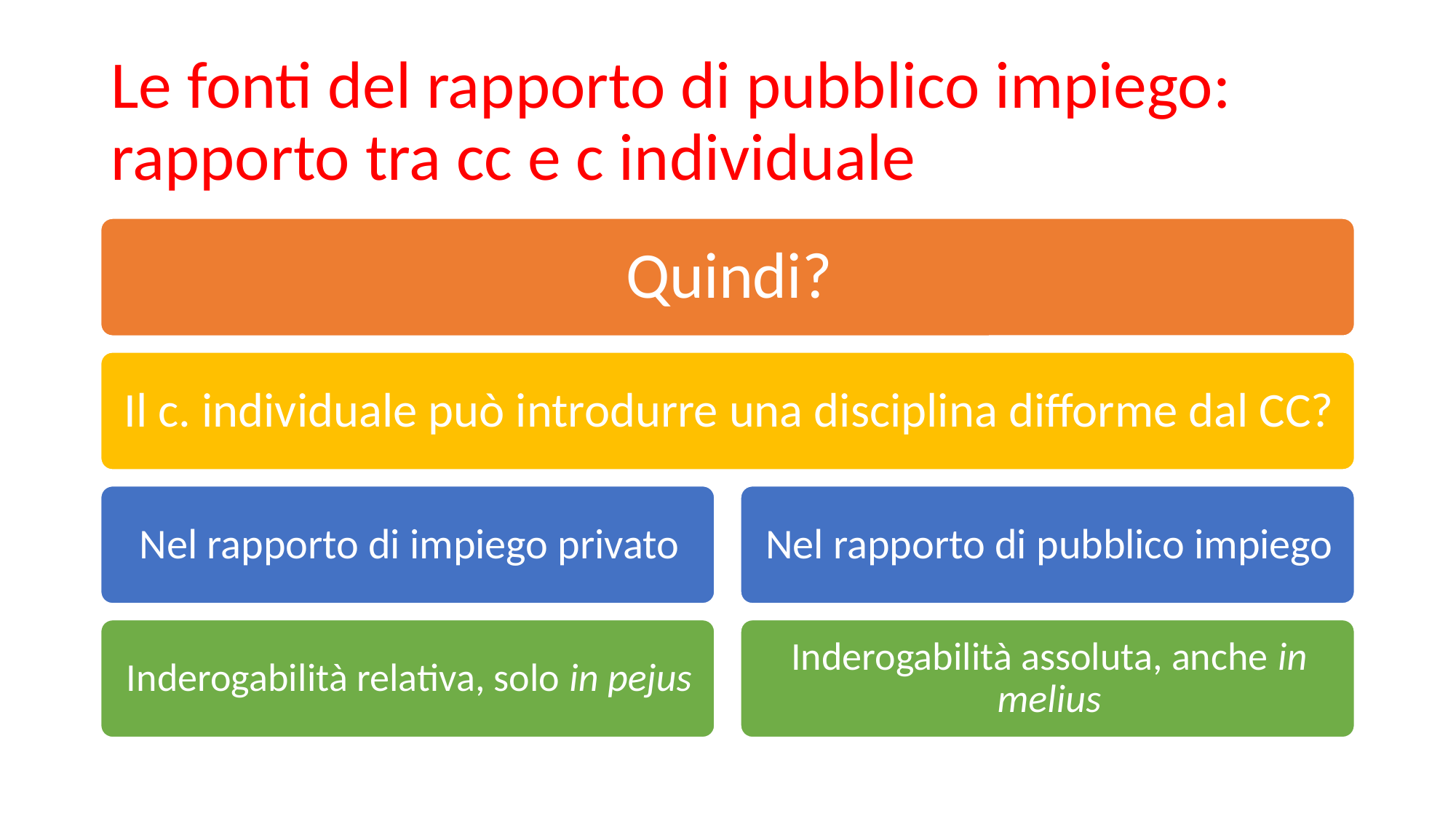

# Le fonti del rapporto di pubblico impiego: rapporto tra cc e c individuale
Quindi?
Il c. individuale può introdurre una disciplina difforme dal CC?
Nel rapporto di impiego privato
Inderogabilità relativa, solo in pejus
Nel rapporto di pubblico impiego
Inderogabilità assoluta, anche in melius